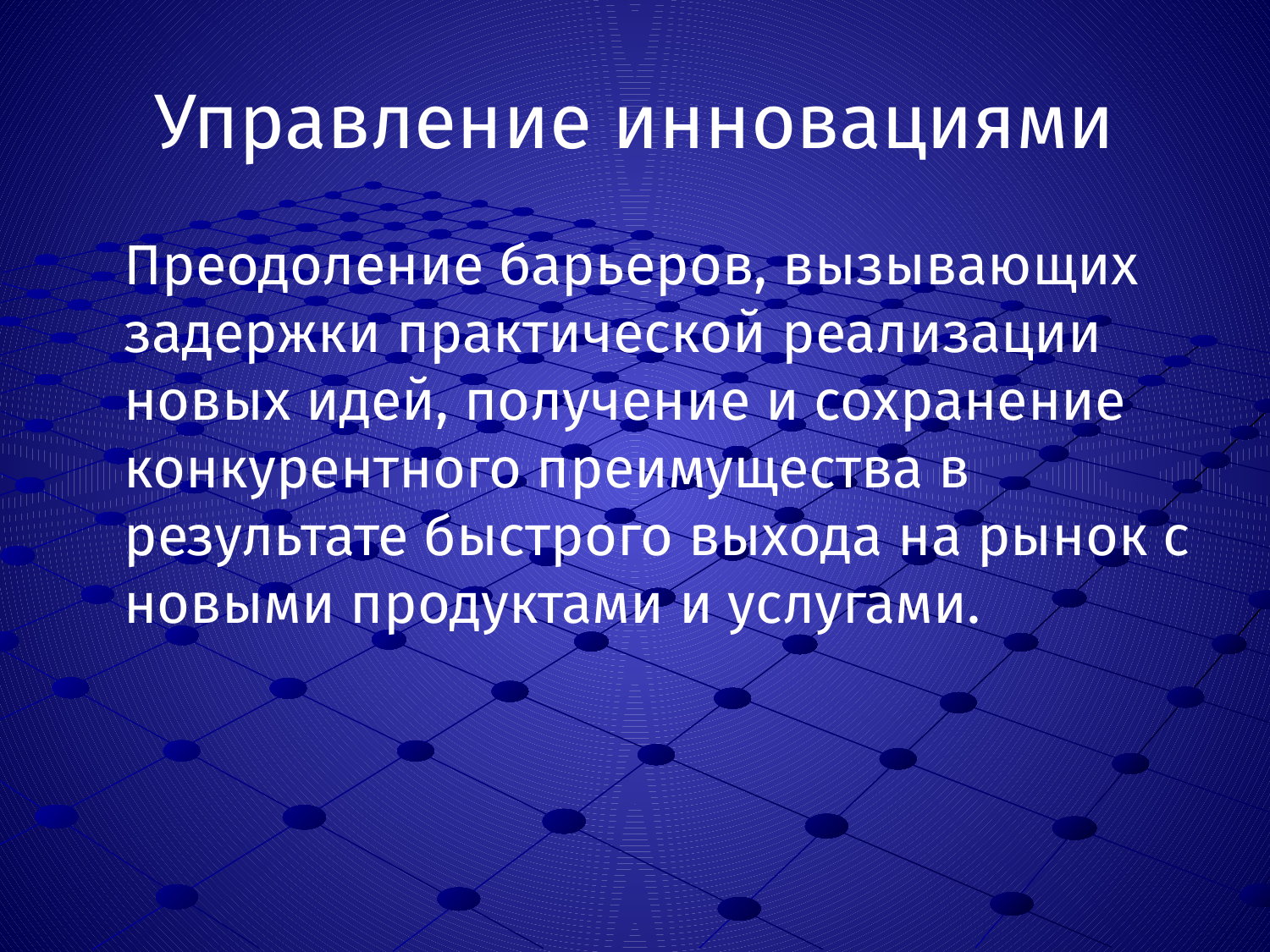

Управление инновациями
	Преодоление барьеров, вызывающих задержки практической реализации новых идей, получение и сохранение конкурентного преимущества в результате быстрого выхода на рынок с новыми продуктами и услугами.